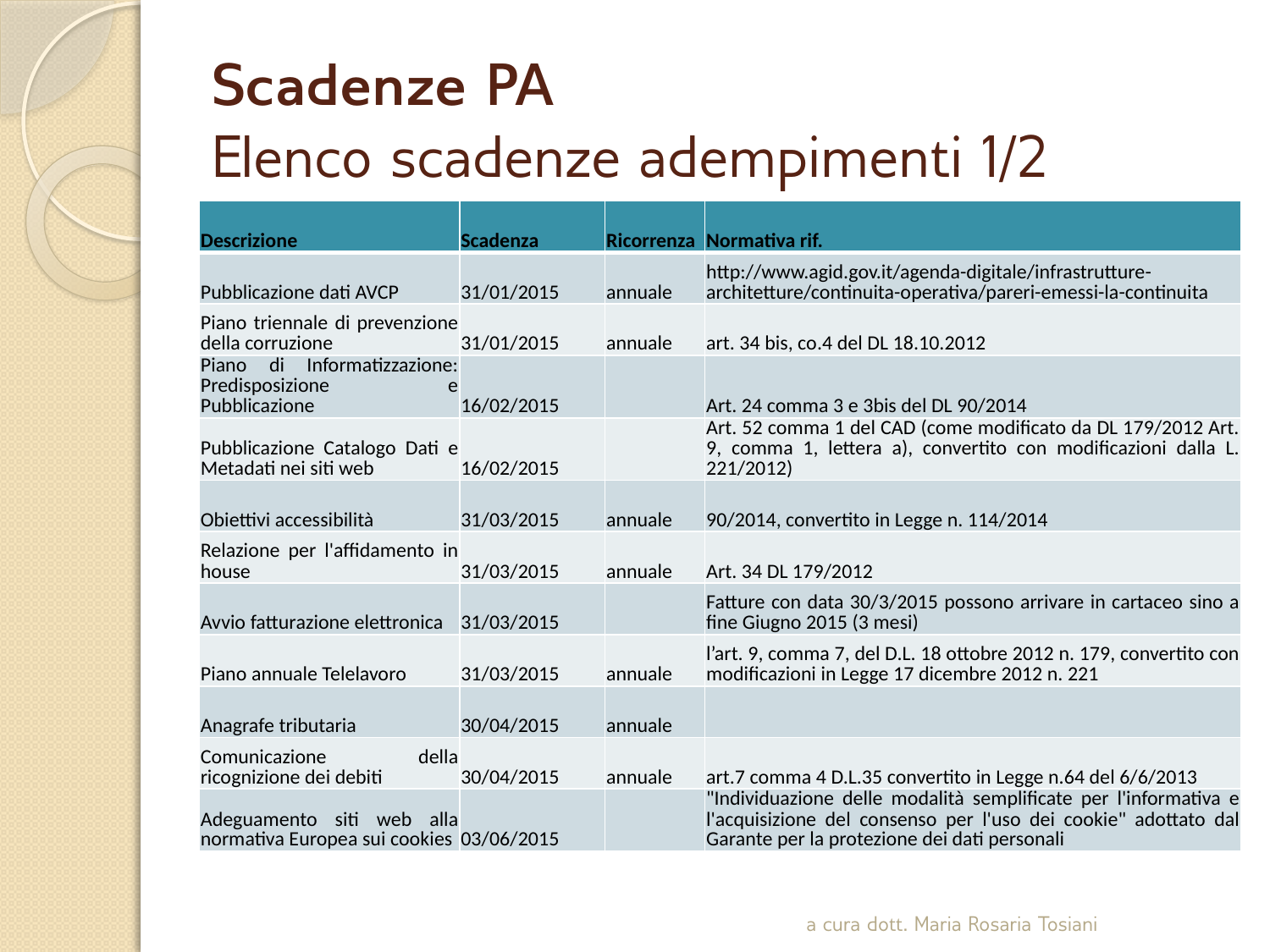

# Scadenze PA Elenco scadenze adempimenti 1/2
| Descrizione | Scadenza | Ricorrenza | Normativa rif. |
| --- | --- | --- | --- |
| Pubblicazione dati AVCP | 31/01/2015 | annuale | http://www.agid.gov.it/agenda-digitale/infrastrutture-architetture/continuita-operativa/pareri-emessi-la-continuita |
| Piano triennale di prevenzione della corruzione | 31/01/2015 | annuale | art. 34 bis, co.4 del DL 18.10.2012 |
| Piano di Informatizzazione: Predisposizione e Pubblicazione | 16/02/2015 |  | Art. 24 comma 3 e 3bis del DL 90/2014 |
| Pubblicazione Catalogo Dati e Metadati nei siti web | 16/02/2015 |  | Art. 52 comma 1 del CAD (come modificato da DL 179/2012 Art. 9, comma 1, lettera a), convertito con modificazioni dalla L. 221/2012) |
| Obiettivi accessibilità | 31/03/2015 | annuale | 90/2014, convertito in Legge n. 114/2014 |
| Relazione per l'affidamento in house | 31/03/2015 | annuale | Art. 34 DL 179/2012 |
| Avvio fatturazione elettronica | 31/03/2015 |  | Fatture con data 30/3/2015 possono arrivare in cartaceo sino a fine Giugno 2015 (3 mesi) |
| Piano annuale Telelavoro | 31/03/2015 | annuale | l’art. 9, comma 7, del D.L. 18 ottobre 2012 n. 179, convertito con modificazioni in Legge 17 dicembre 2012 n. 221 |
| Anagrafe tributaria | 30/04/2015 | annuale |  |
| Comunicazione della ricognizione dei debiti | 30/04/2015 | annuale | art.7 comma 4 D.L.35 convertito in Legge n.64 del 6/6/2013 |
| Adeguamento siti web alla normativa Europea sui cookies | 03/06/2015 |  | "Individuazione delle modalità semplificate per l'informativa e l'acquisizione del consenso per l'uso dei cookie" adottato dal Garante per la protezione dei dati personali |
a cura dott. Maria Rosaria Tosiani